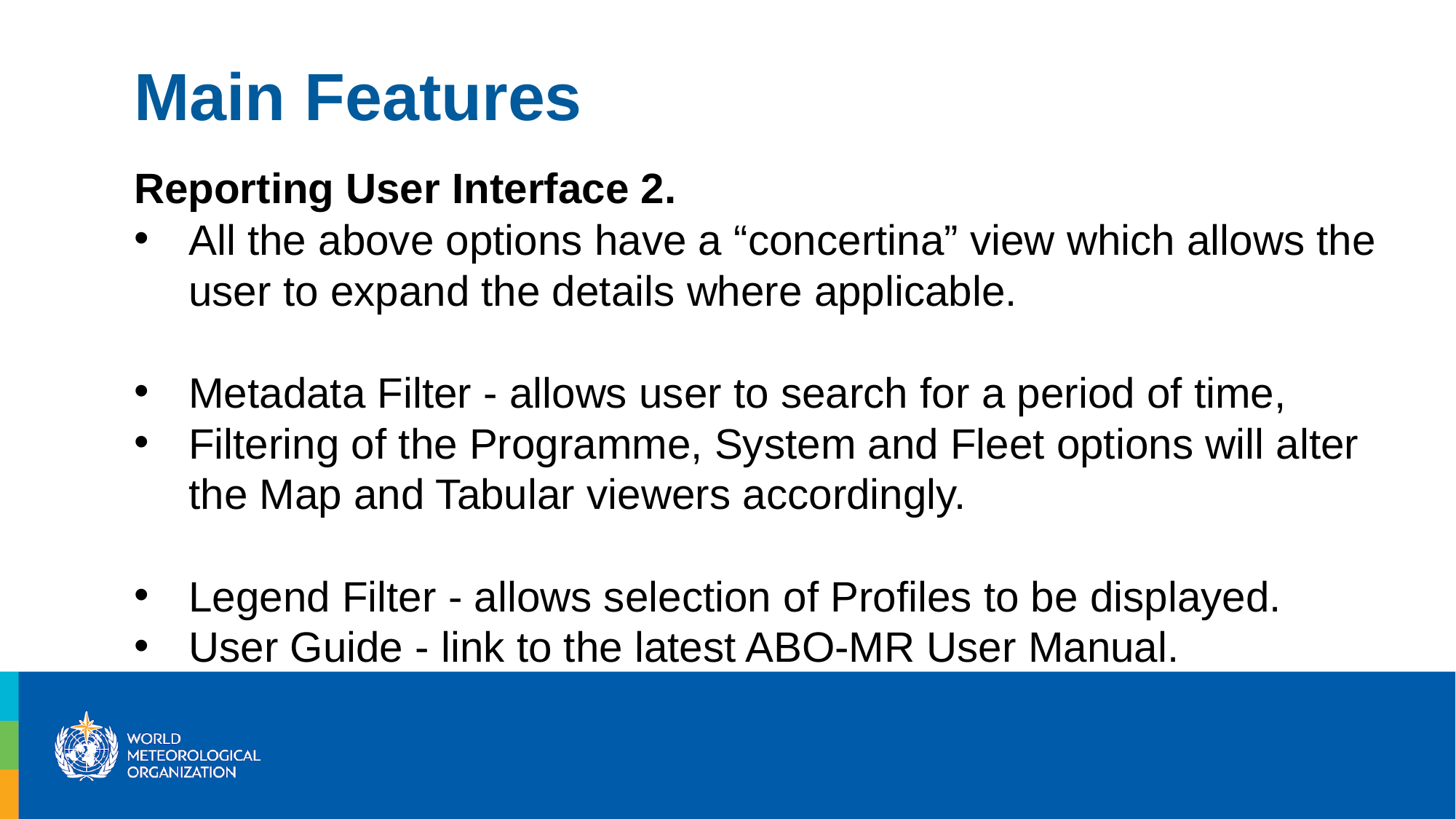

Main Features
Reporting User Interface 2.
All the above options have a “concertina” view which allows the user to expand the details where applicable.

Metadata Filter - allows user to search for a period of time,
Filtering of the Programme, System and Fleet options will alter the Map and Tabular viewers accordingly.

Legend Filter - allows selection of Profiles to be displayed.
User Guide - link to the latest ABO-MR User Manual.